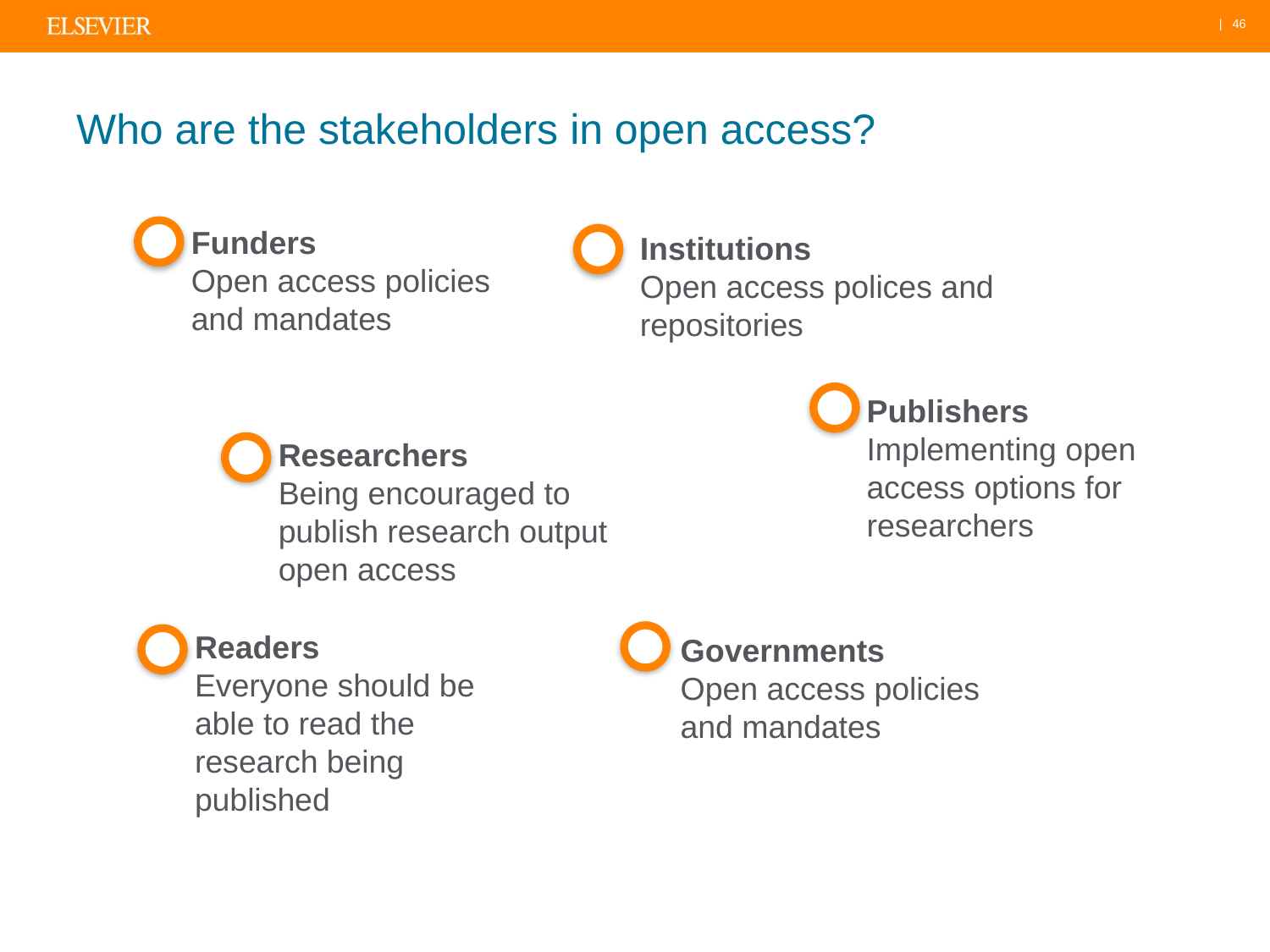

# Who are the stakeholders in open access?
Funders
Open access policies and mandates

Institutions
Open access polices and repositories

Publishers
Implementing open access options for researchers

Researchers
Being encouraged to publish research output open access

Readers
Everyone should be able to read the research being published
Governments
Open access policies and mandates